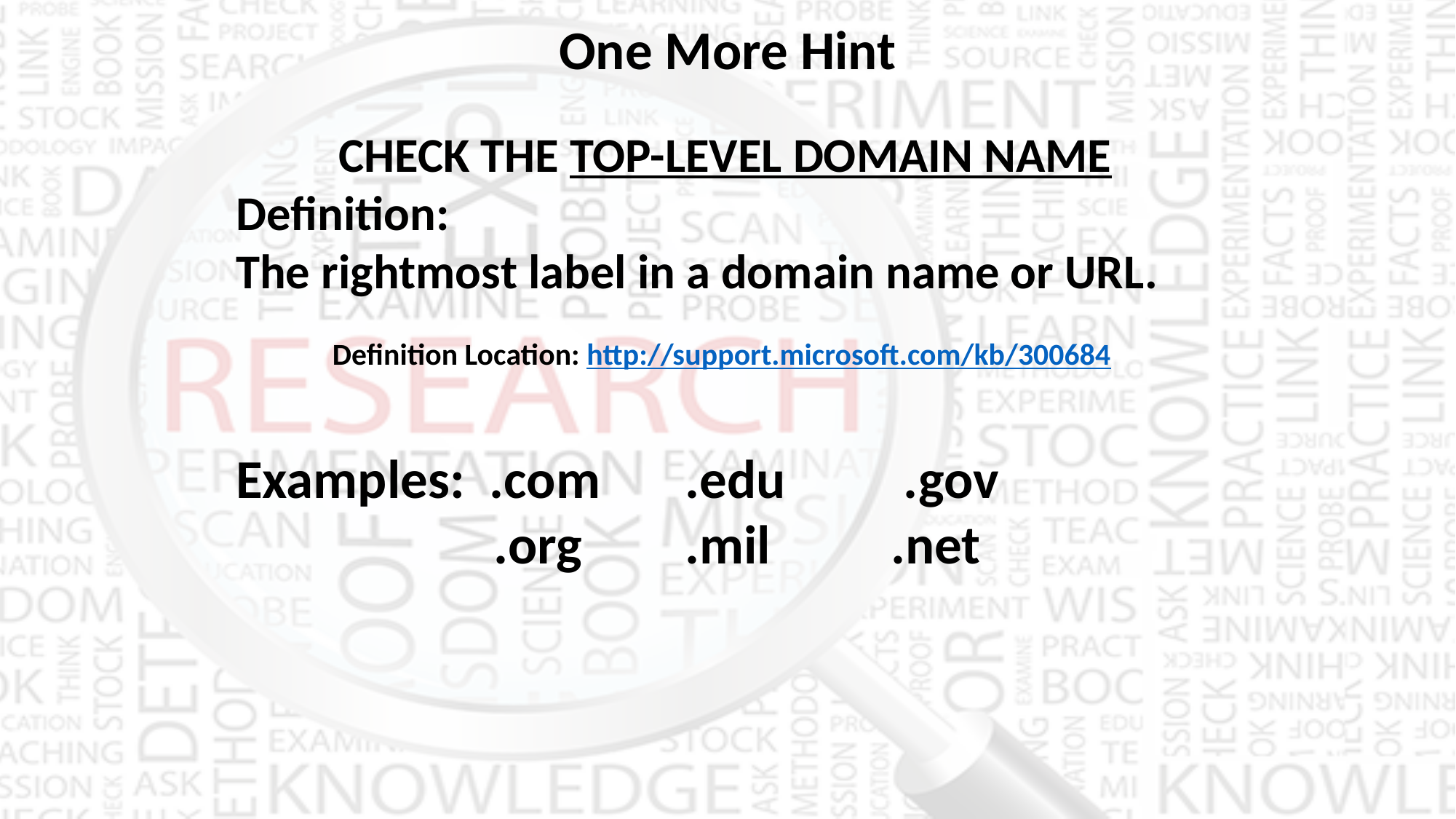

One More Hint
CHECK THE TOP-LEVEL DOMAIN NAME
Definition:
The rightmost label in a domain name or URL.

Definition Location: http://support.microsoft.com/kb/300684

Examples:  .com	 .edu 	 .gov
	            .org	 .mil         	.net